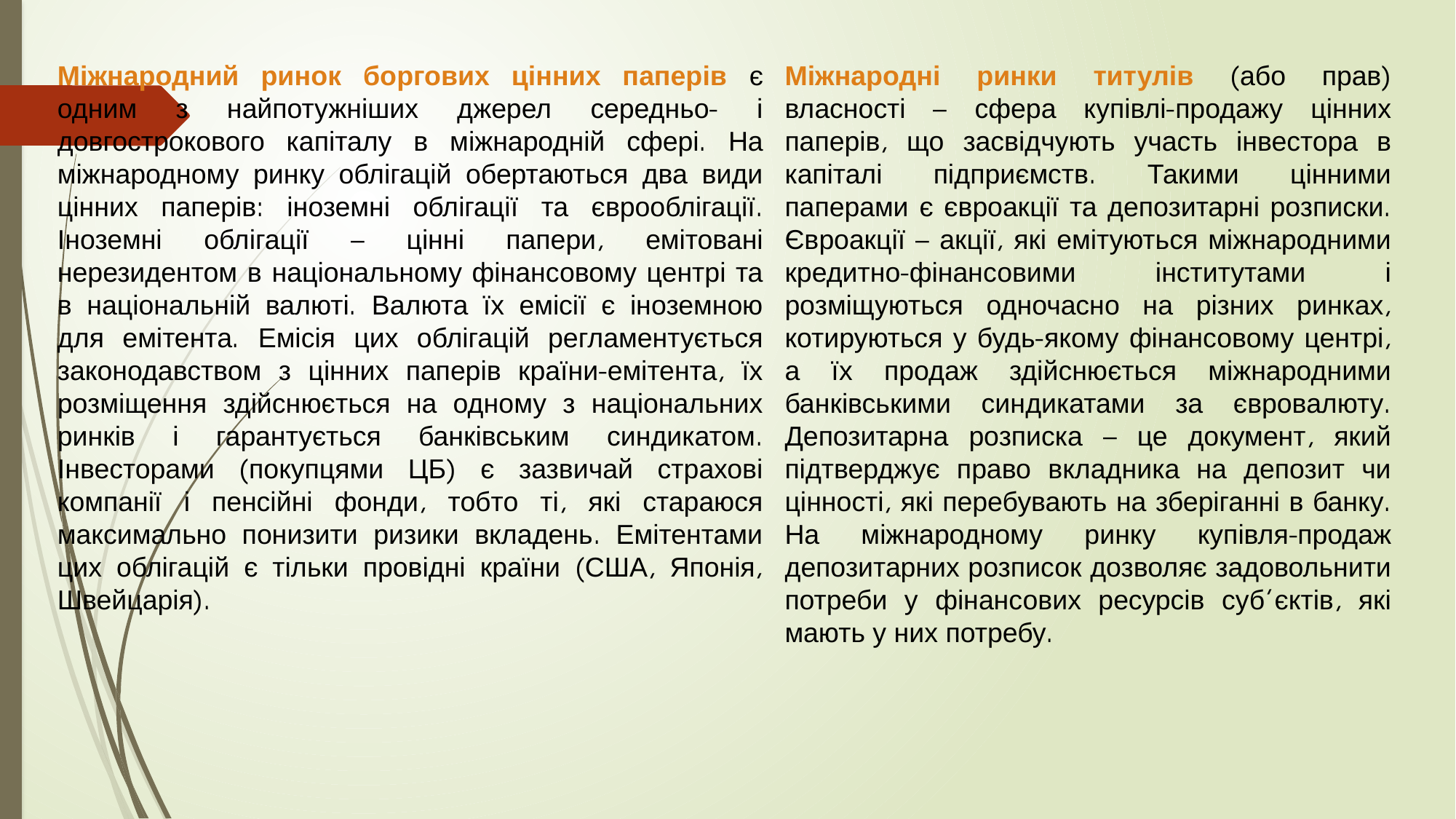

Міжнародний ринок боргових цінних паперів є одним з найпотужніших джерел середньо- і довгострокового капіталу в міжнародній сфері. На міжнародному ринку облігацій обертаються два види цінних паперів: іноземні облігації та єврооблігації. Іноземні облігації – цінні папери, емітовані нерезидентом в національному фінансовому центрі та в національній валюті. Валюта їх емісії є іноземною для емітента. Емісія цих облігацій регламентується законодавством з цінних паперів країни-емітента, їх розміщення здійснюється на одному з національних ринків і гарантується банківським синдикатом. Інвесторами (покупцями ЦБ) є зазвичай страхові компанії і пенсійні фонди, тобто ті, які стараюся максимально понизити ризики вкладень. Емітентами цих облігацій є тільки провідні країни (США, Японія, Швейцарія).
Міжнародні ринки титулів (або прав) власності – сфера купівлі-продажу цінних паперів, що засвідчують участь інвестора в капіталі підприємств. Такими цінними паперами є євроакції та депозитарні розписки. Євроакції – акції, які емітуються міжнародними кредитно-фінансовими інститутами і розміщуються одночасно на різних ринках, котируються у будь-якому фінансовому центрі, а їх продаж здійснюється міжнародними банківськими синдикатами за євровалюту. Депозитарна розписка – це документ, який підтверджує право вкладника на депозит чи цінності, які перебувають на зберіганні в банку. На міжнародному ринку купівля-продаж депозитарних розписок дозволяє задовольнити потреби у фінансових ресурсів суб’єктів, які мають у них потребу.